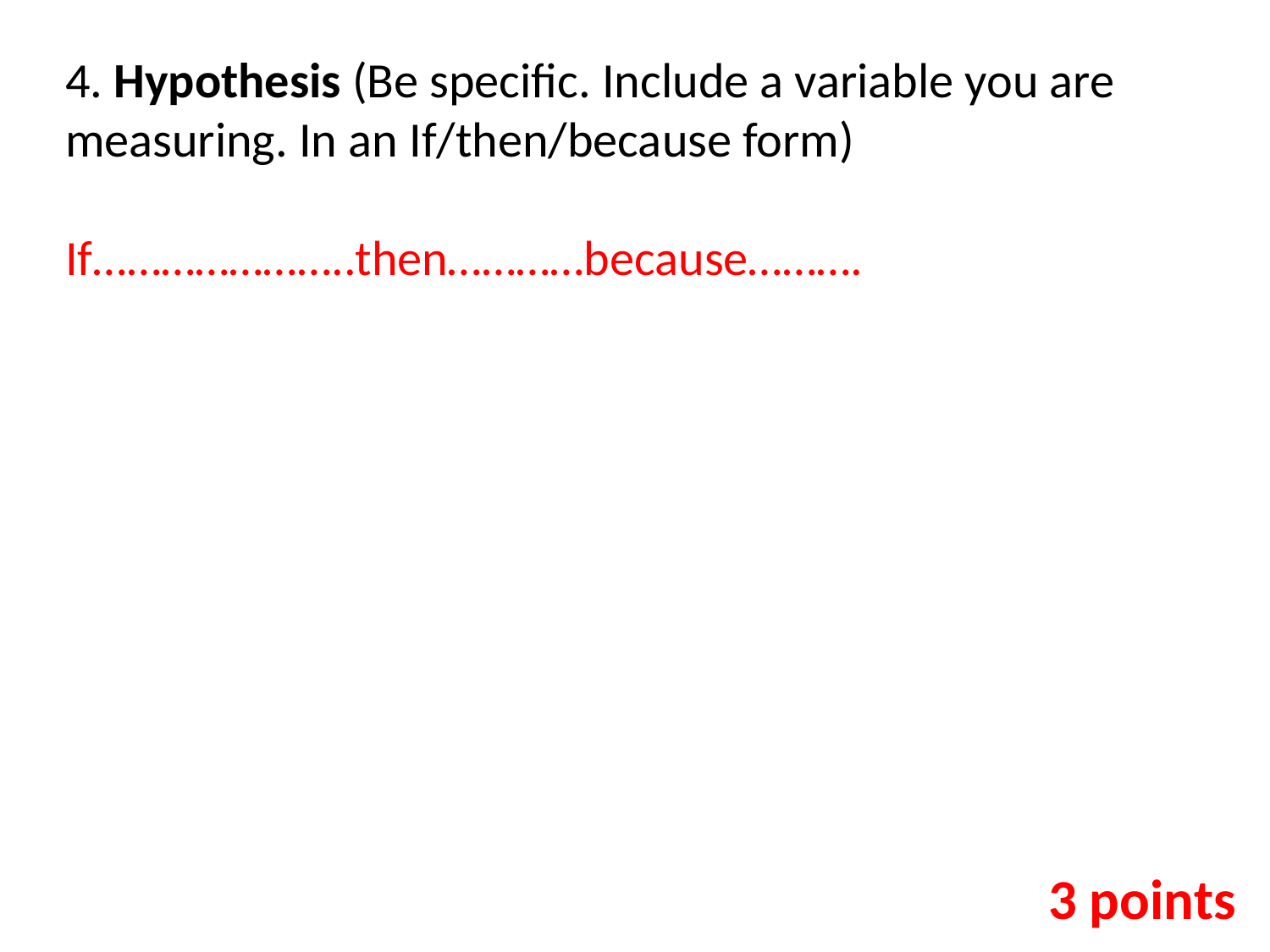

4. Hypothesis (Be specific. Include a variable you are measuring. In an If/then/because form)

If…………………..then…………because……….
3 points